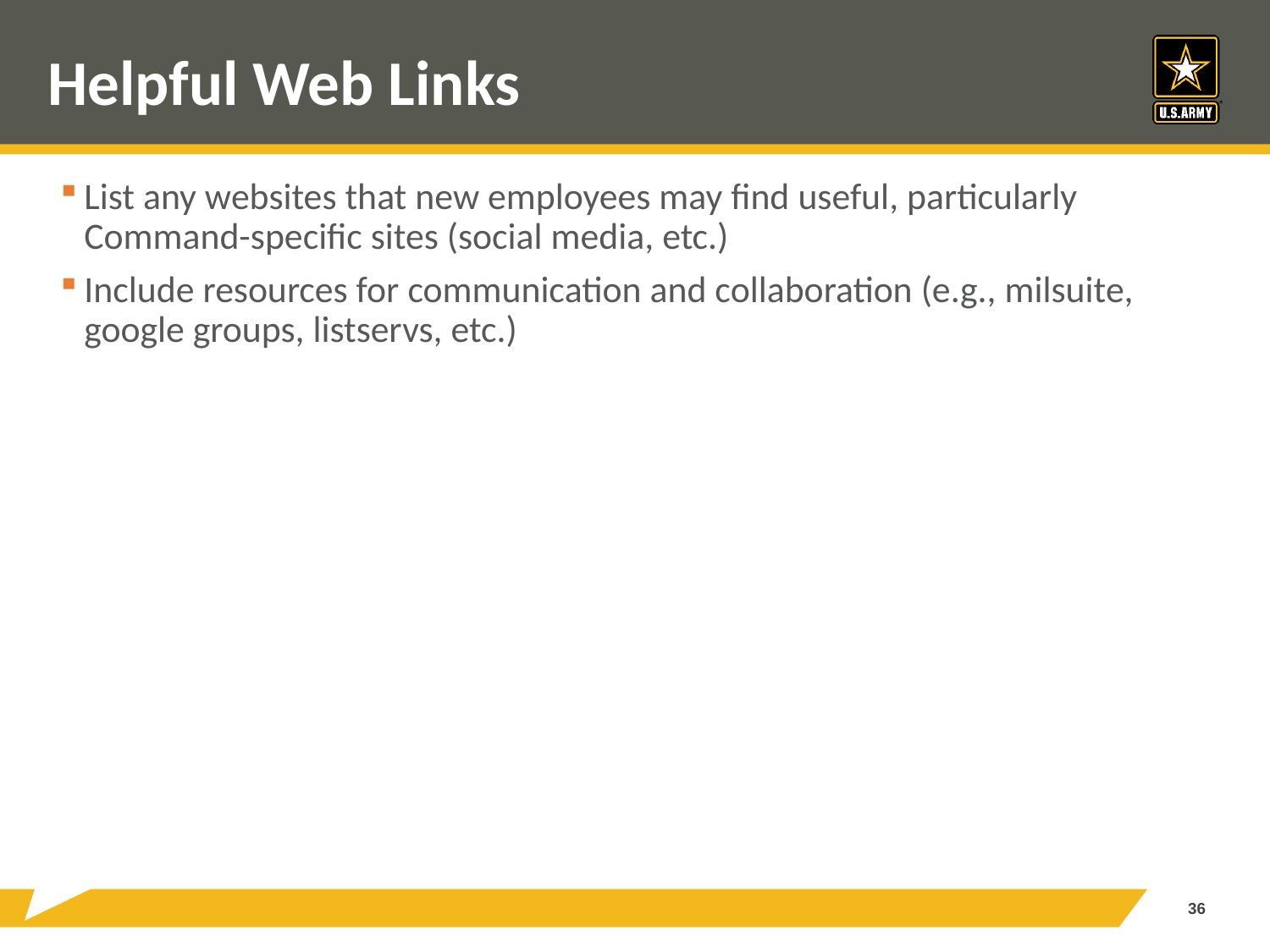

# Helpful Web Links
List any websites that new employees may find useful, particularly Command-specific sites (social media, etc.)
Include resources for communication and collaboration (e.g., milsuite, google groups, listservs, etc.)

36